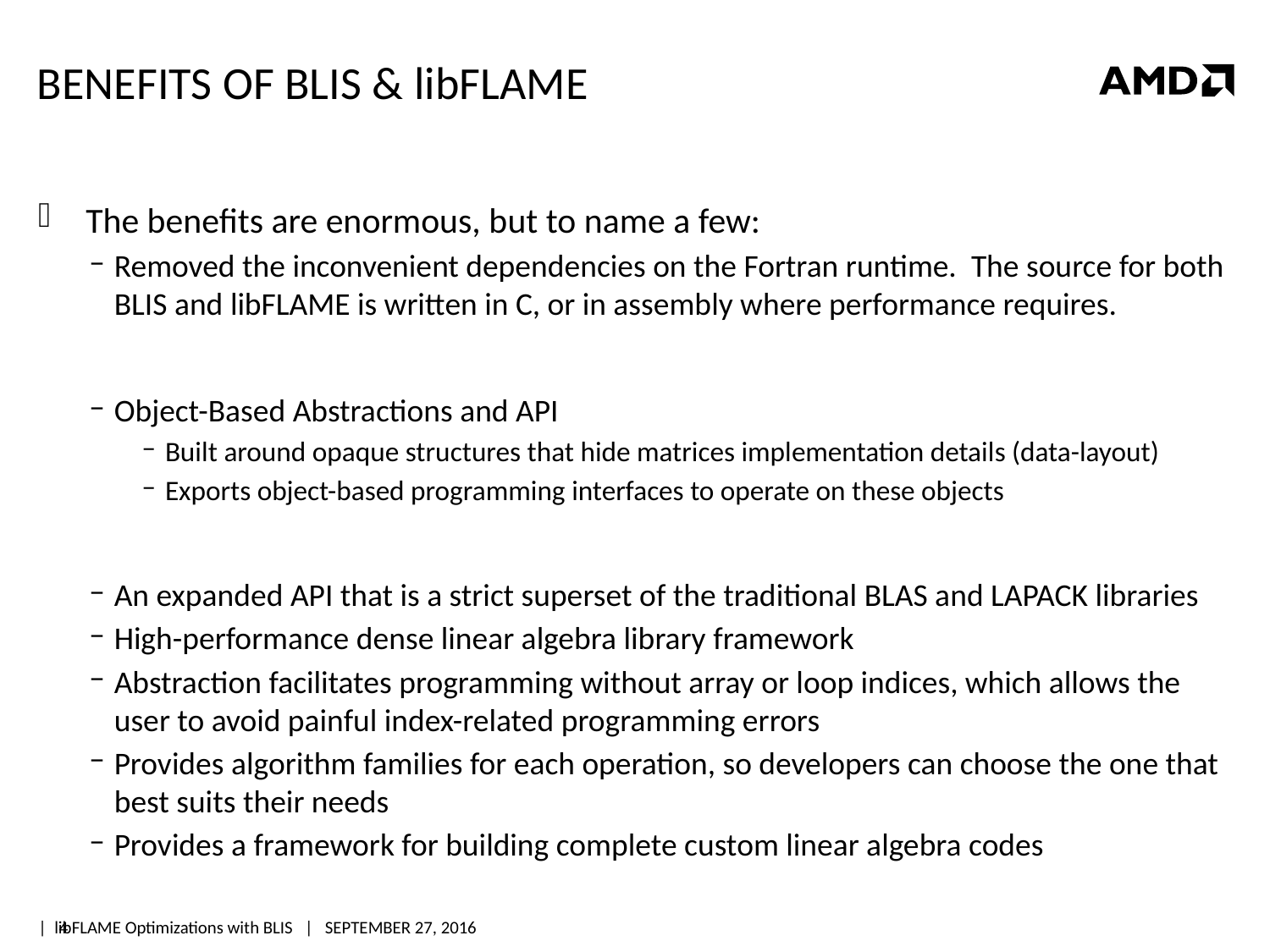

# benefits of BLIS & libFLAME
The benefits are enormous, but to name a few:
Removed the inconvenient dependencies on the Fortran runtime.  The source for both BLIS and libFLAME is written in C, or in assembly where performance requires.

Object-Based Abstractions and API
Built around opaque structures that hide matrices implementation details (data-layout)
Exports object-based programming interfaces to operate on these objects

An expanded API that is a strict superset of the traditional BLAS and LAPACK libraries
High-performance dense linear algebra library framework
Abstraction facilitates programming without array or loop indices, which allows the user to avoid painful index-related programming errors
Provides algorithm families for each operation, so developers can choose the one that best suits their needs
Provides a framework for building complete custom linear algebra codes